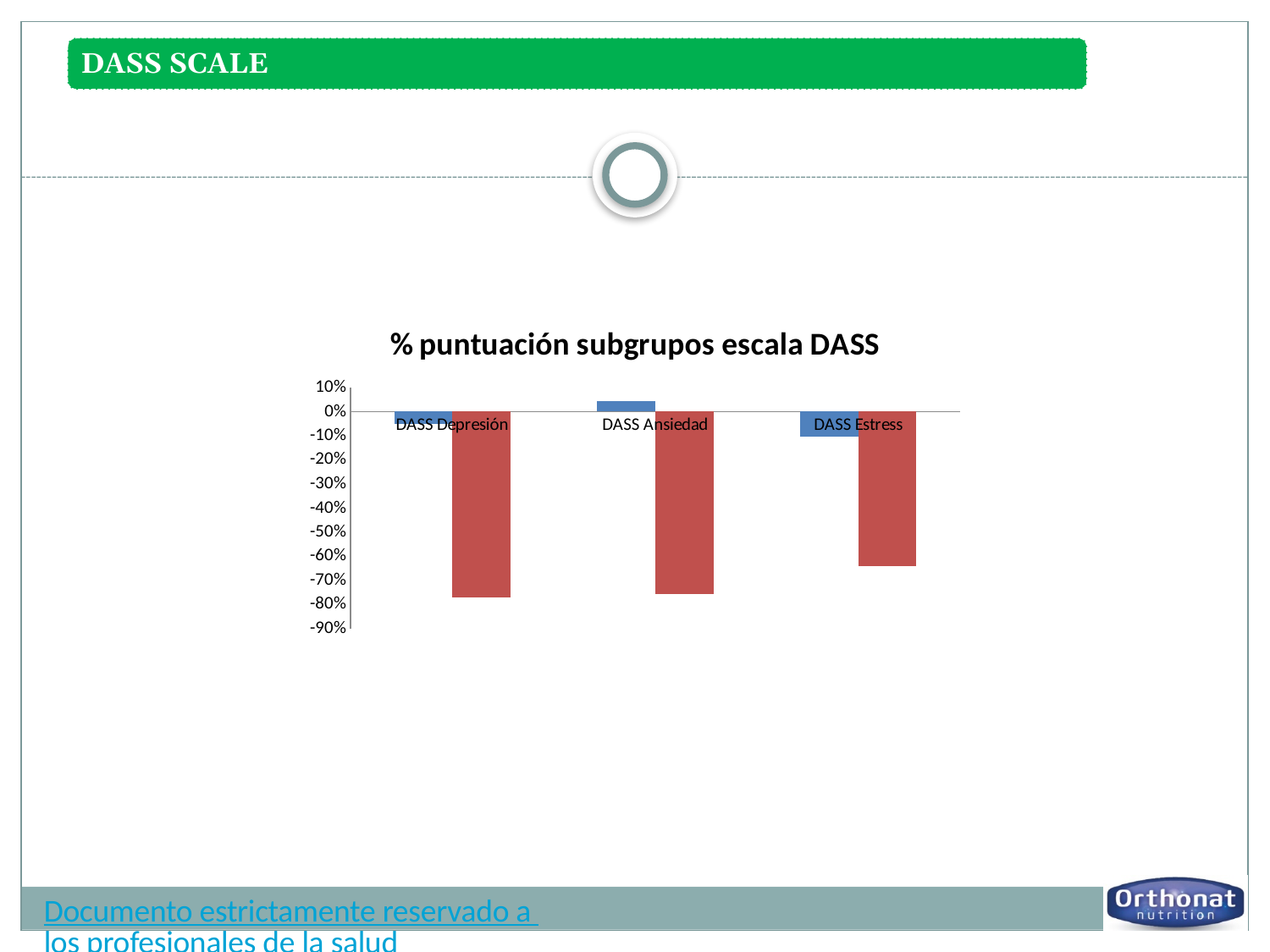

DASS SCALE

### Chart: % puntuación subgrupos escala DASS

| Category | PLACEBO | ASHWAGANDA |
|---|---|---|
| DASS Depresión | -0.0521 | -0.77 |
| DASS Ansiedad | 0.0434 | -0.7563 |
| DASS Estress | -0.1042 | -0.6423 |
Documento estrictamente reservado a los profesionales de la salud